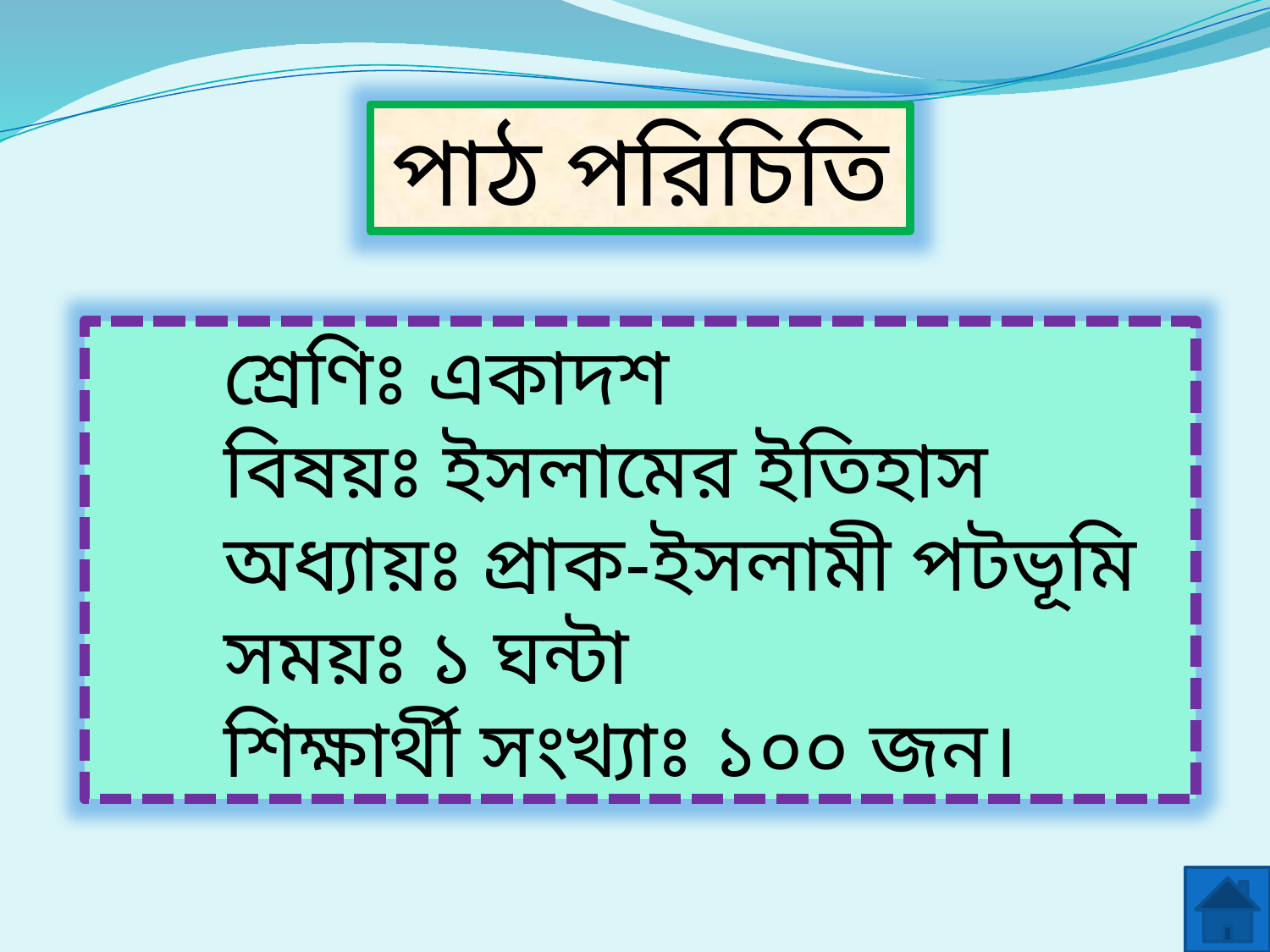

পাঠ পরিচিতি
শ্রেণিঃ একাদশ
বিষয়ঃ ইসলামের ইতিহাস
অধ্যায়ঃ প্রাক-ইসলামী পটভূমি
সময়ঃ ১ ঘন্টা
শিক্ষার্থী সংখ্যাঃ ১০০ জন।